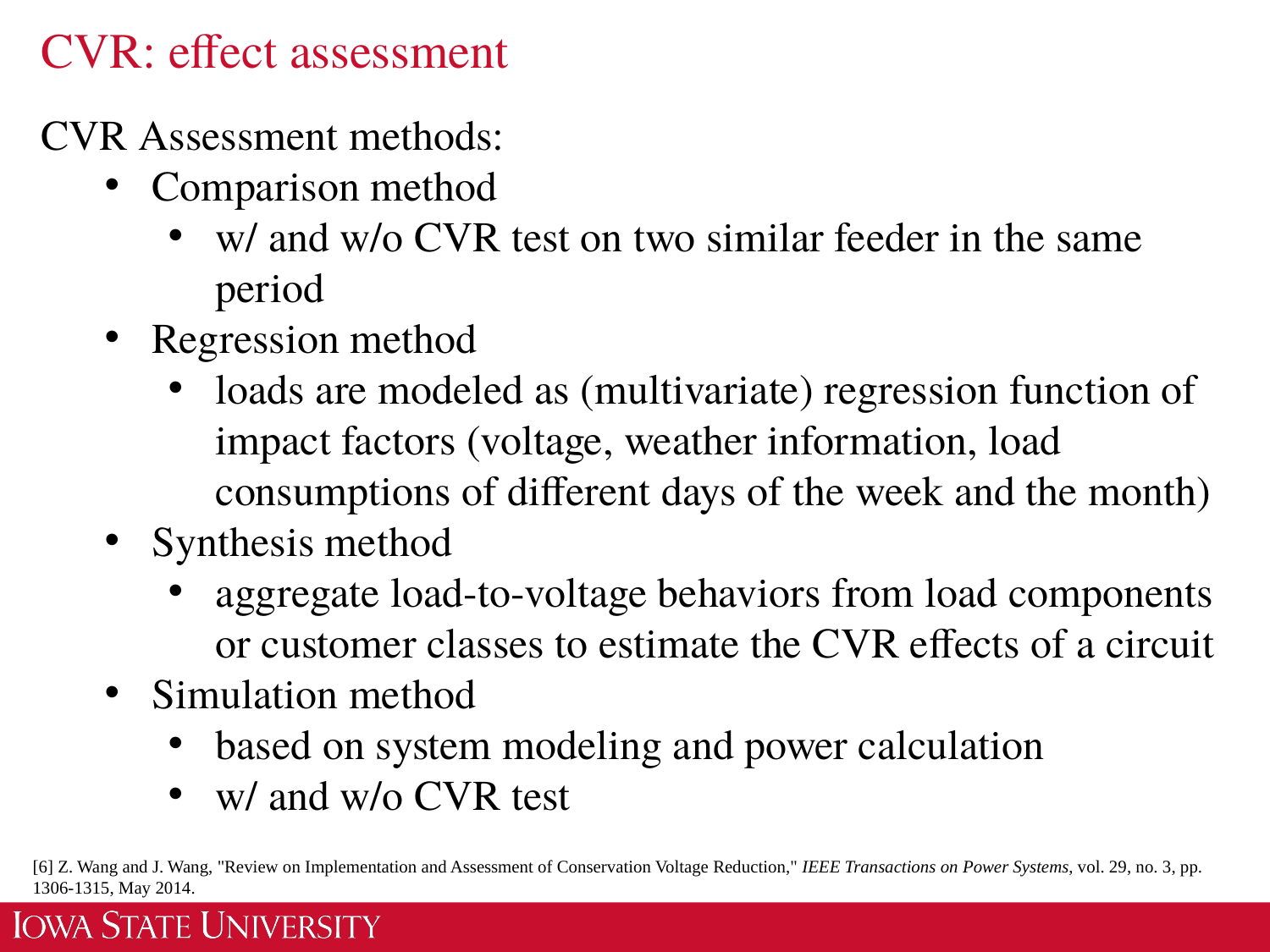

# CVR: effect assessment
CVR Assessment methods:
Comparison method
w/ and w/o CVR test on two similar feeder in the same period
Regression method
loads are modeled as (multivariate) regression function of impact factors (voltage, weather information, load consumptions of different days of the week and the month)
Synthesis method
aggregate load-to-voltage behaviors from load components or customer classes to estimate the CVR effects of a circuit
Simulation method
based on system modeling and power calculation
w/ and w/o CVR test
[6] Z. Wang and J. Wang, "Review on Implementation and Assessment of Conservation Voltage Reduction," IEEE Transactions on Power Systems, vol. 29, no. 3, pp. 1306-1315, May 2014.